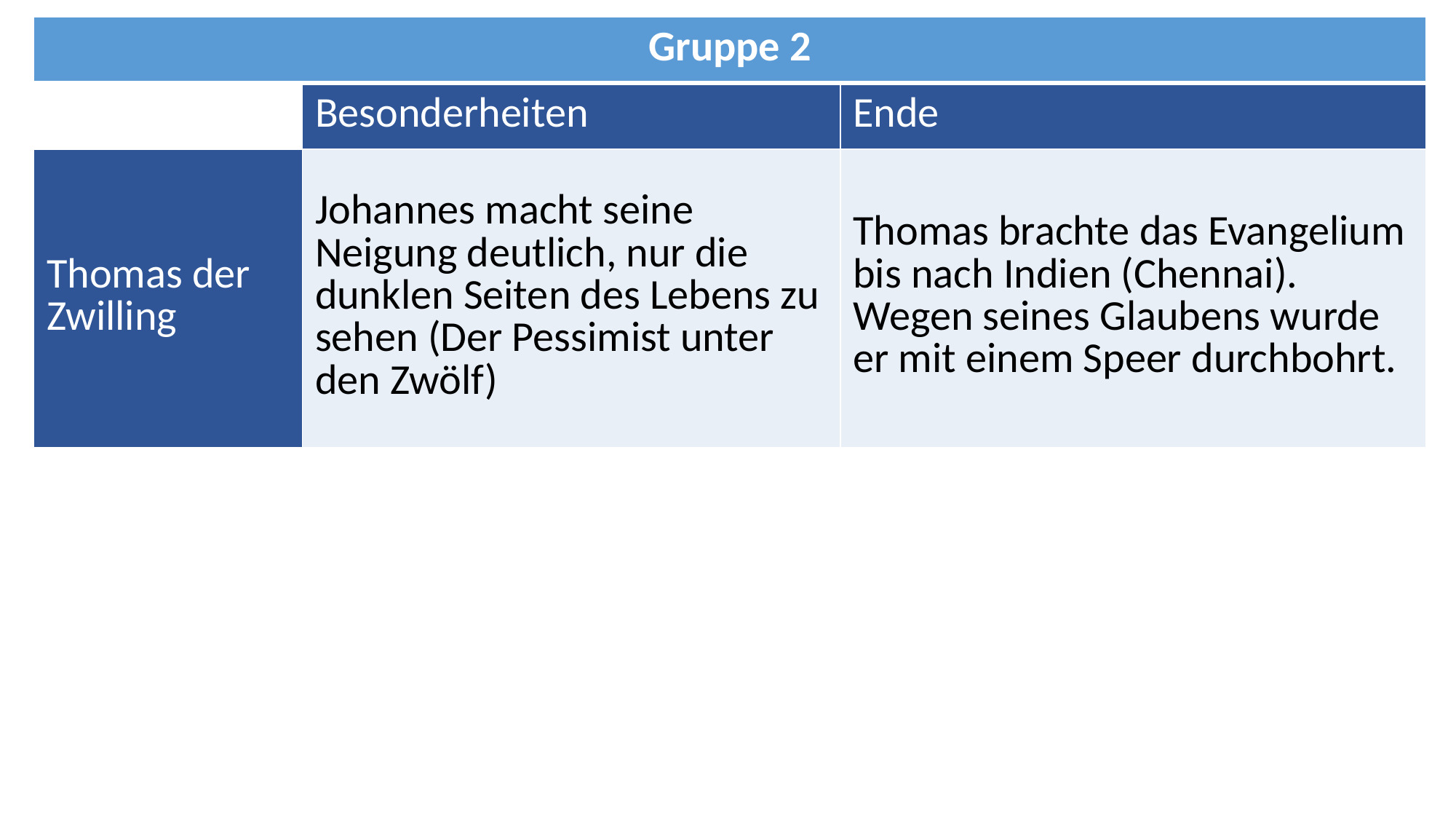

| Gruppe 2 |  |  |
| --- | --- | --- |
|  | Besonderheiten | Ende |
| Thomas der Zwilling | Johannes macht seine Neigung deutlich, nur die dunklen Seiten des Lebens zu sehen (Der Pessimist unter den Zwölf) | Thomas brachte das Evangelium bis nach Indien (Chennai). Wegen seines Glaubens wurde er mit einem Speer durchbohrt. |